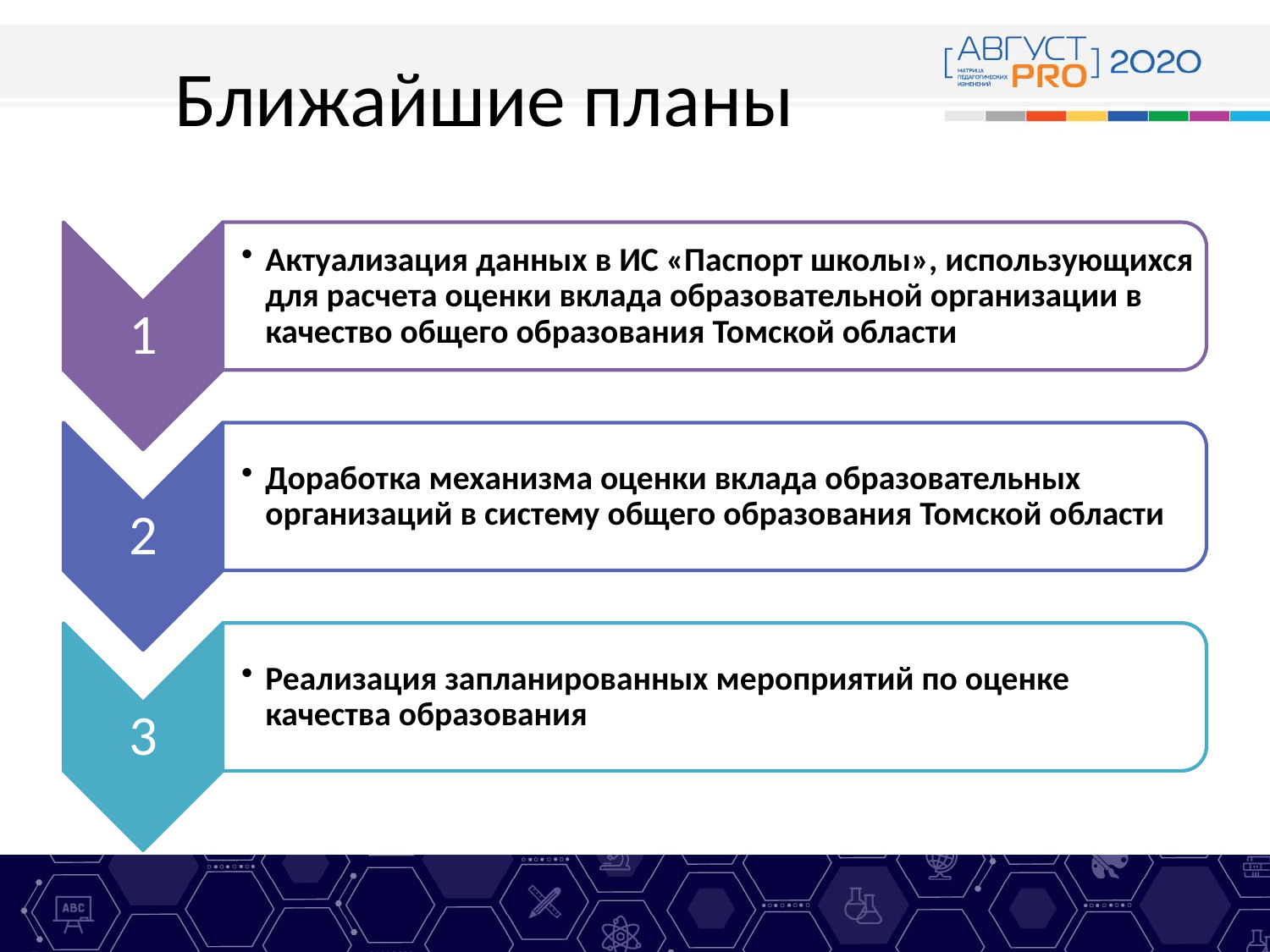

# Ближайшие планы
1
Актуализация данных в ИС «Паспорт школы», использующихся для расчета оценки вклада образовательной организации в качество общего образования Томской области
2
Доработка механизма оценки вклада образовательных организаций в систему общего образования Томской области
3
Реализация запланированных мероприятий по оценке качества образования